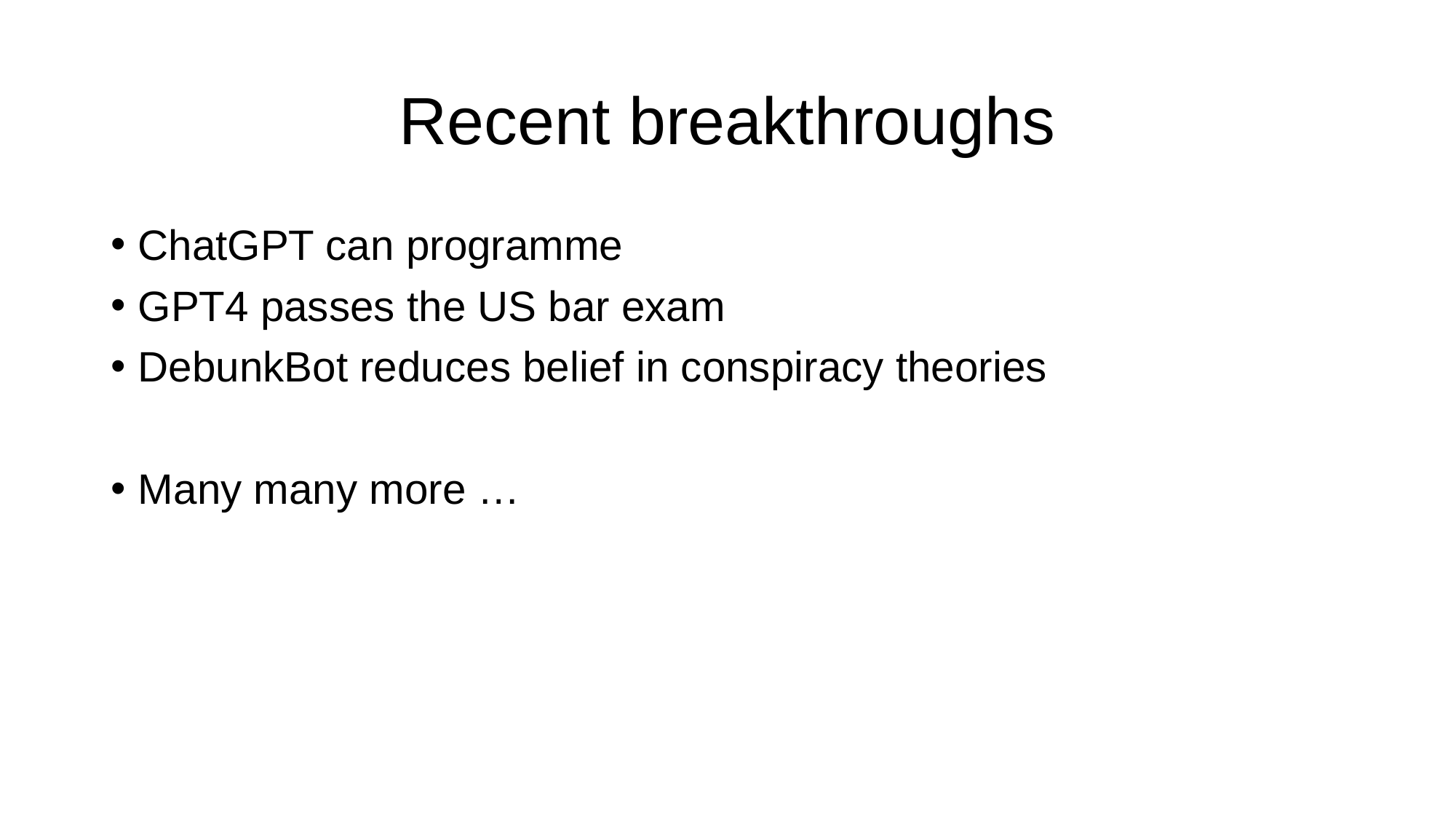

# Recent breakthroughs
ChatGPT can programme
GPT4 passes the US bar exam
DebunkBot reduces belief in conspiracy theories

Many many more …